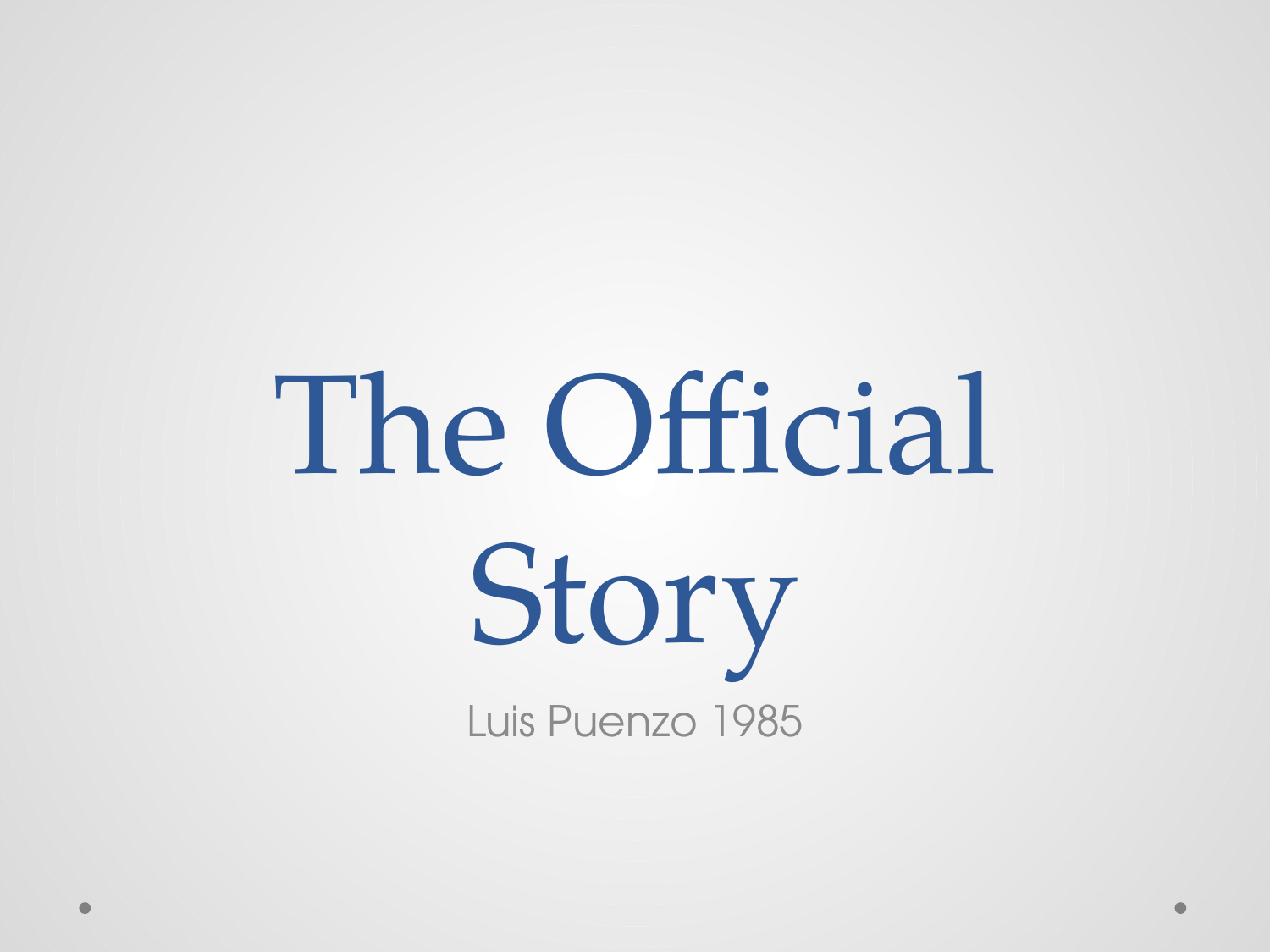

# The Official Story
Luis Puenzo 1985